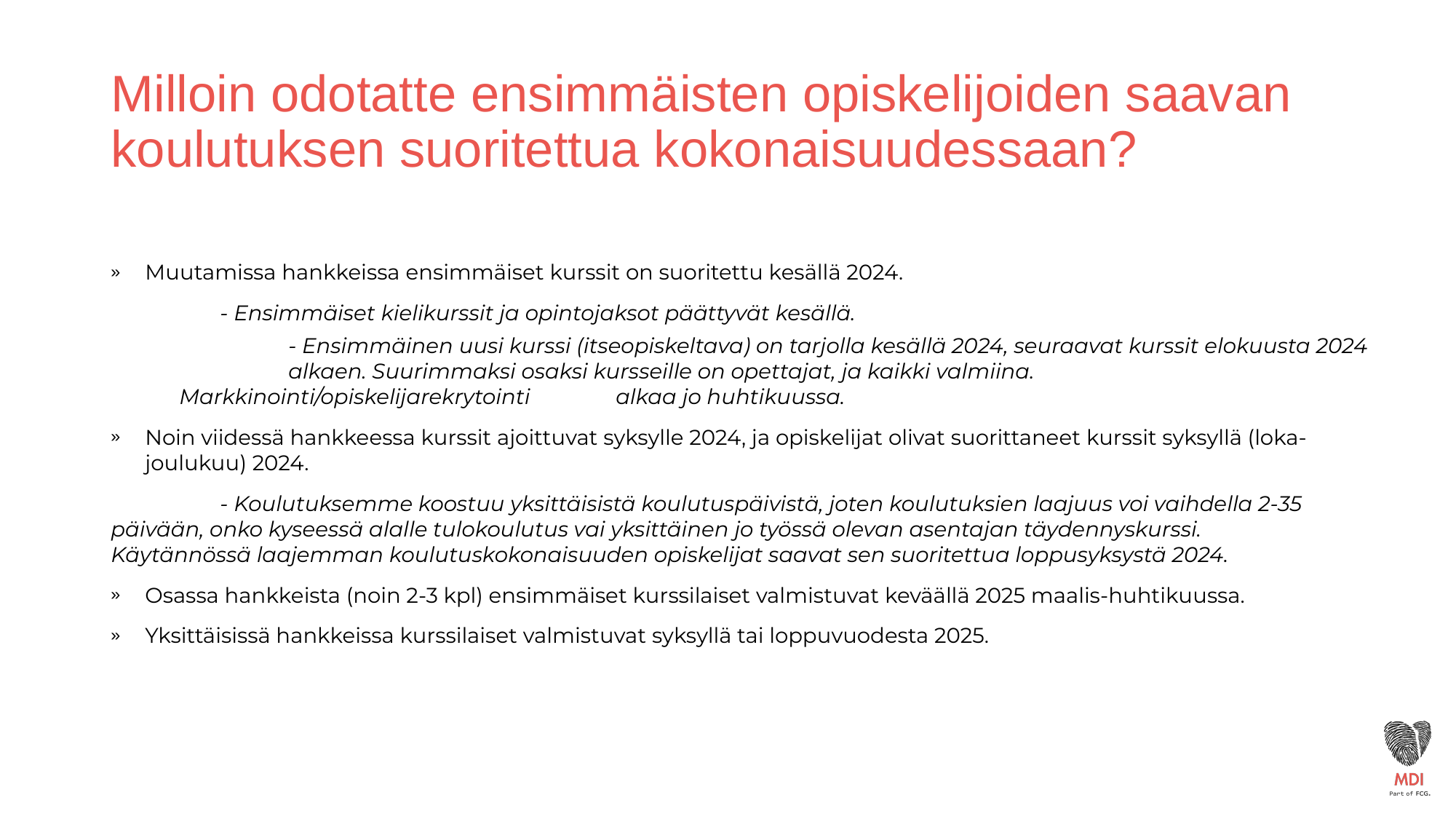

# Milloin odotatte ensimmäisten opiskelijoiden saavan koulutuksen suoritettua kokonaisuudessaan?
Muutamissa hankkeissa ensimmäiset kurssit on suoritettu kesällä 2024.
	- Ensimmäiset kielikurssit ja opintojaksot päättyvät kesällä.
	- Ensimmäinen uusi kurssi (itseopiskeltava) on tarjolla kesällä 2024, seuraavat kurssit elokuusta 2024 	alkaen. Suurimmaksi osaksi kursseille on opettajat, ja kaikki valmiina. 	Markkinointi/opiskelijarekrytointi 	alkaa jo huhtikuussa.
Noin viidessä hankkeessa kurssit ajoittuvat syksylle 2024, ja opiskelijat olivat suorittaneet kurssit syksyllä (loka-joulukuu) 2024.
	- Koulutuksemme koostuu yksittäisistä koulutuspäivistä, joten koulutuksien laajuus voi vaihdella 2-35 	päivään, onko kyseessä alalle tulokoulutus vai yksittäinen jo työssä olevan asentajan täydennyskurssi. 	Käytännössä laajemman koulutuskokonaisuuden opiskelijat saavat sen suoritettua loppusyksystä 2024.
Osassa hankkeista (noin 2-3 kpl) ensimmäiset kurssilaiset valmistuvat keväällä 2025 maalis-huhtikuussa.
Yksittäisissä hankkeissa kurssilaiset valmistuvat syksyllä tai loppuvuodesta 2025.